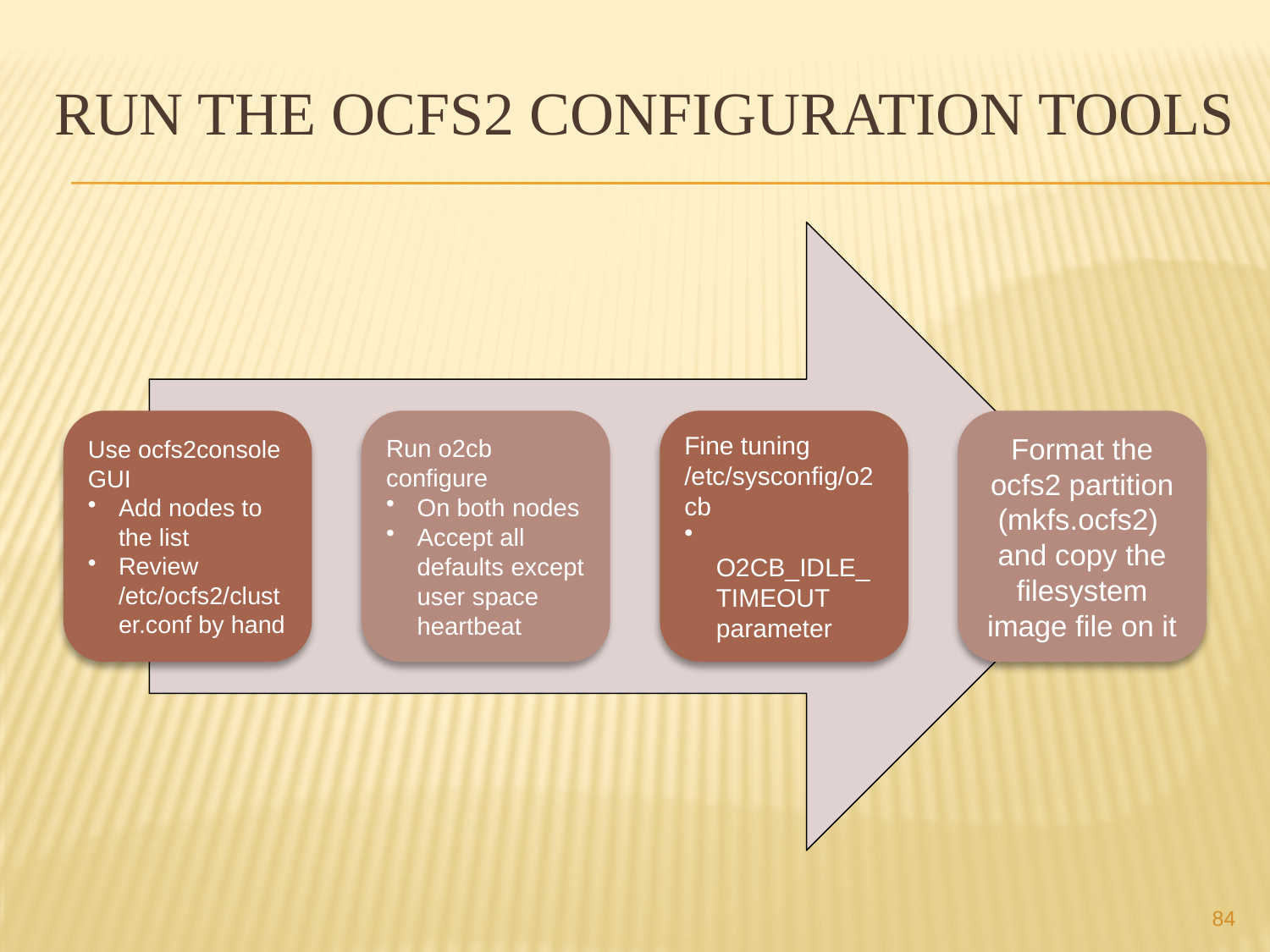

# Run the OCFS2 configuration tools
Use ocfs2console GUI
Add nodes to the list
Review /etc/ocfs2/cluster.conf by hand
Run o2cb configure
Accept all defaults except user space heartbeat
Fine tuning /etc/sysconfig/o2cb
On both nodes
 O2CB_IDLE_TIMEOUT parameter
Format the ocfs2 partition
(mkfs.ocfs2)  and copy the filesystem image file on it
84